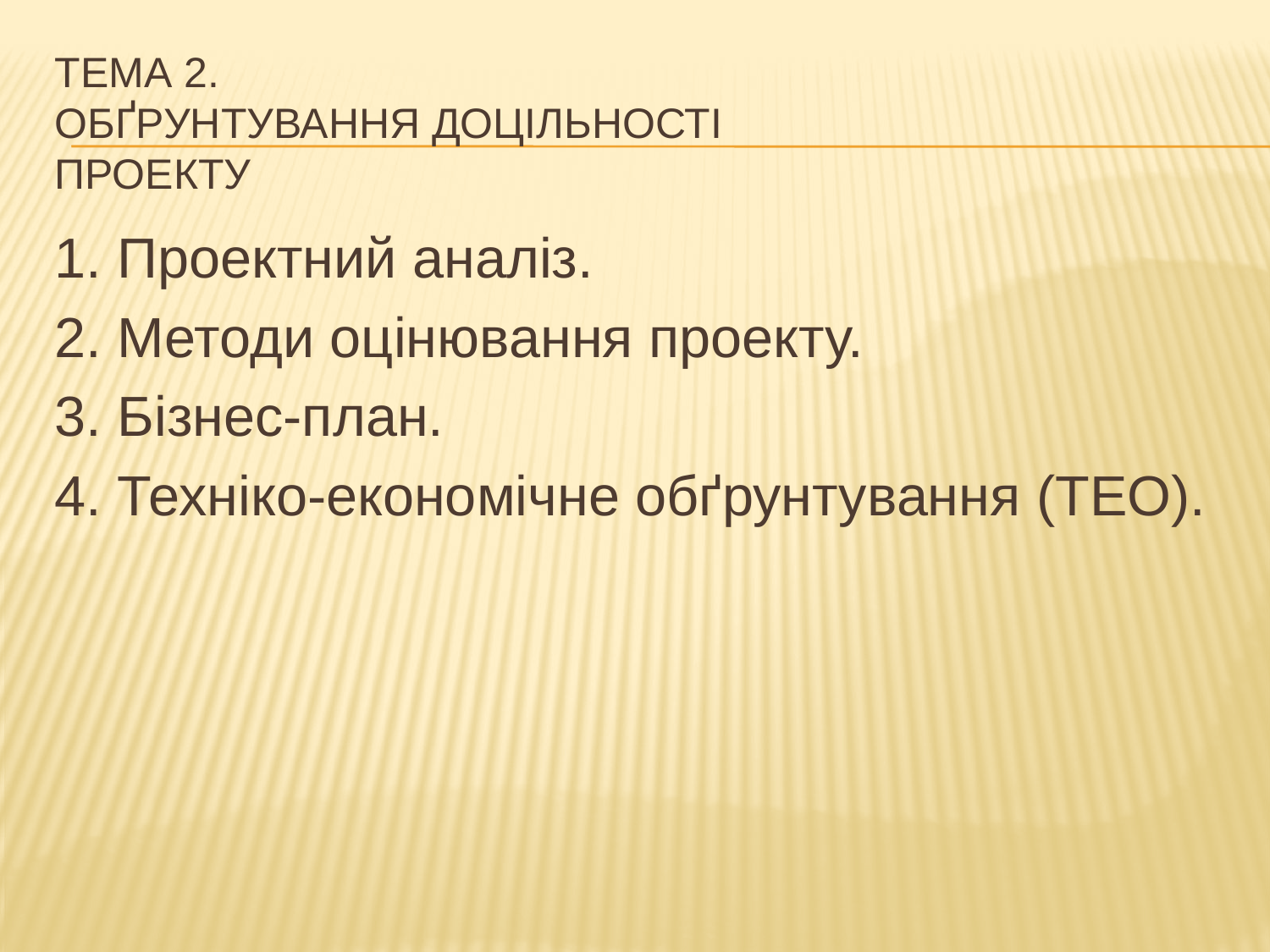

# ТЕМА 2. ОБҐРУНТУВАННЯ ДОЦІЛЬНОСТІ ПРОЕКТУ
1. Проектний аналіз.
2. Методи оцінювання проекту.
3. Бізнес-план.
4. Техніко-економічне обґрунтування (ТЕО).